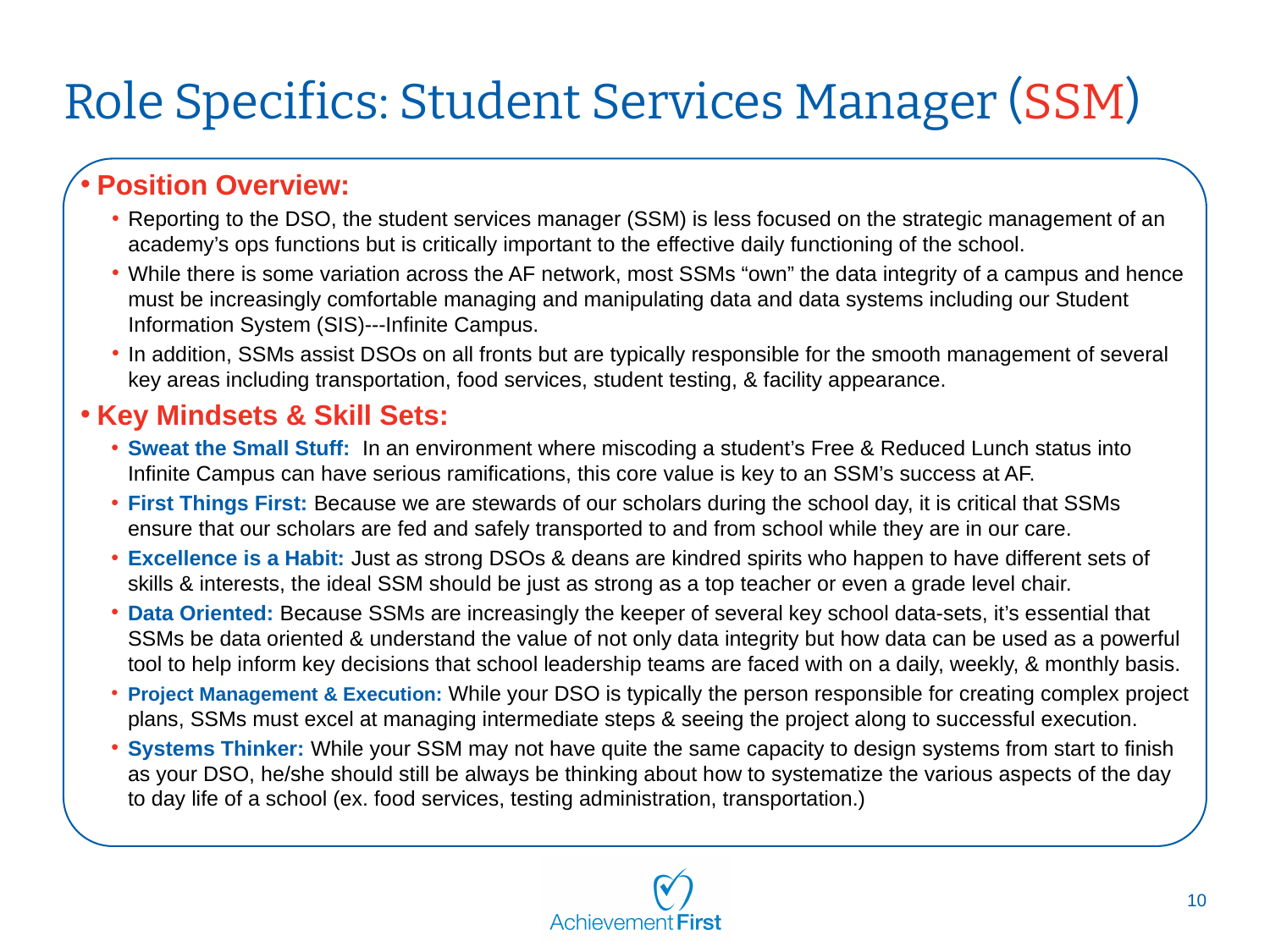

# Role Specifics: Student Services Manager (SSM)
Position Overview:
Reporting to the DSO, the student services manager (SSM) is less focused on the strategic management of an academy’s ops functions but is critically important to the effective daily functioning of the school.
While there is some variation across the AF network, most SSMs “own” the data integrity of a campus and hence must be increasingly comfortable managing and manipulating data and data systems including our Student Information System (SIS)---Infinite Campus.
In addition, SSMs assist DSOs on all fronts but are typically responsible for the smooth management of several key areas including transportation, food services, student testing, & facility appearance.
Key Mindsets & Skill Sets:
Sweat the Small Stuff:  In an environment where miscoding a student’s Free & Reduced Lunch status into Infinite Campus can have serious ramifications, this core value is key to an SSM’s success at AF.
First Things First: Because we are stewards of our scholars during the school day, it is critical that SSMs  ensure that our scholars are fed and safely transported to and from school while they are in our care.
Excellence is a Habit: Just as strong DSOs & deans are kindred spirits who happen to have different sets of skills & interests, the ideal SSM should be just as strong as a top teacher or even a grade level chair.
Data Oriented: Because SSMs are increasingly the keeper of several key school data-sets, it’s essential that SSMs be data oriented & understand the value of not only data integrity but how data can be used as a powerful tool to help inform key decisions that school leadership teams are faced with on a daily, weekly, & monthly basis.
Project Management & Execution: While your DSO is typically the person responsible for creating complex project plans, SSMs must excel at managing intermediate steps & seeing the project along to successful execution.
Systems Thinker: While your SSM may not have quite the same capacity to design systems from start to finish as your DSO, he/she should still be always be thinking about how to systematize the various aspects of the day to day life of a school (ex. food services, testing administration, transportation.)

10